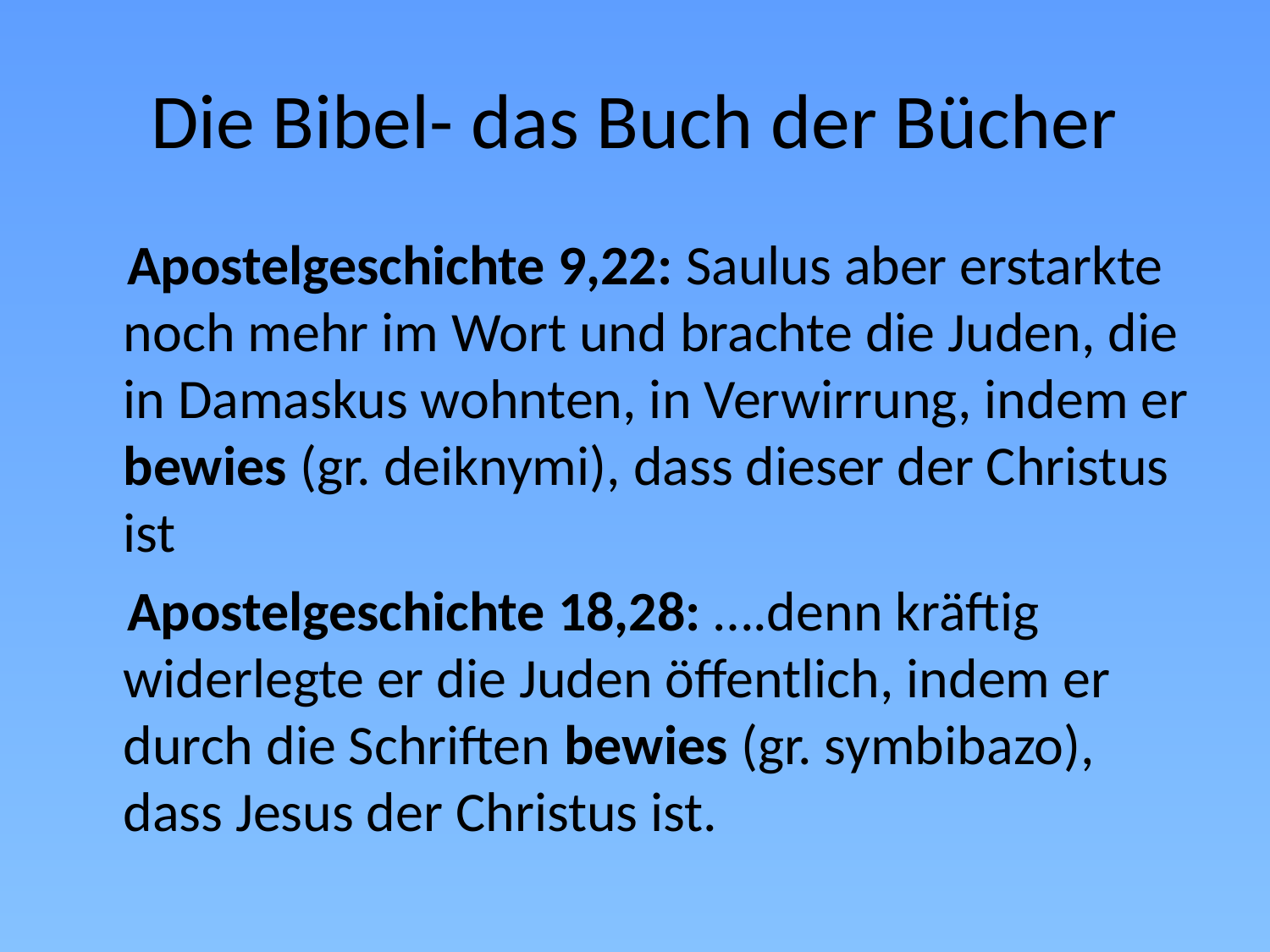

# Die Bibel- das Buch der Bücher
    Apostelgeschichte 9,22: Saulus aber erstarkte noch mehr im Wort und brachte die Juden, die in Damaskus wohnten, in Verwirrung, indem er bewies (gr. deiknymi), dass dieser der Christus ist
    Apostelgeschichte 18,28: ….denn kräftig widerlegte er die Juden öffentlich, indem er durch die Schriften bewies (gr. symbibazo), dass Jesus der Christus ist.